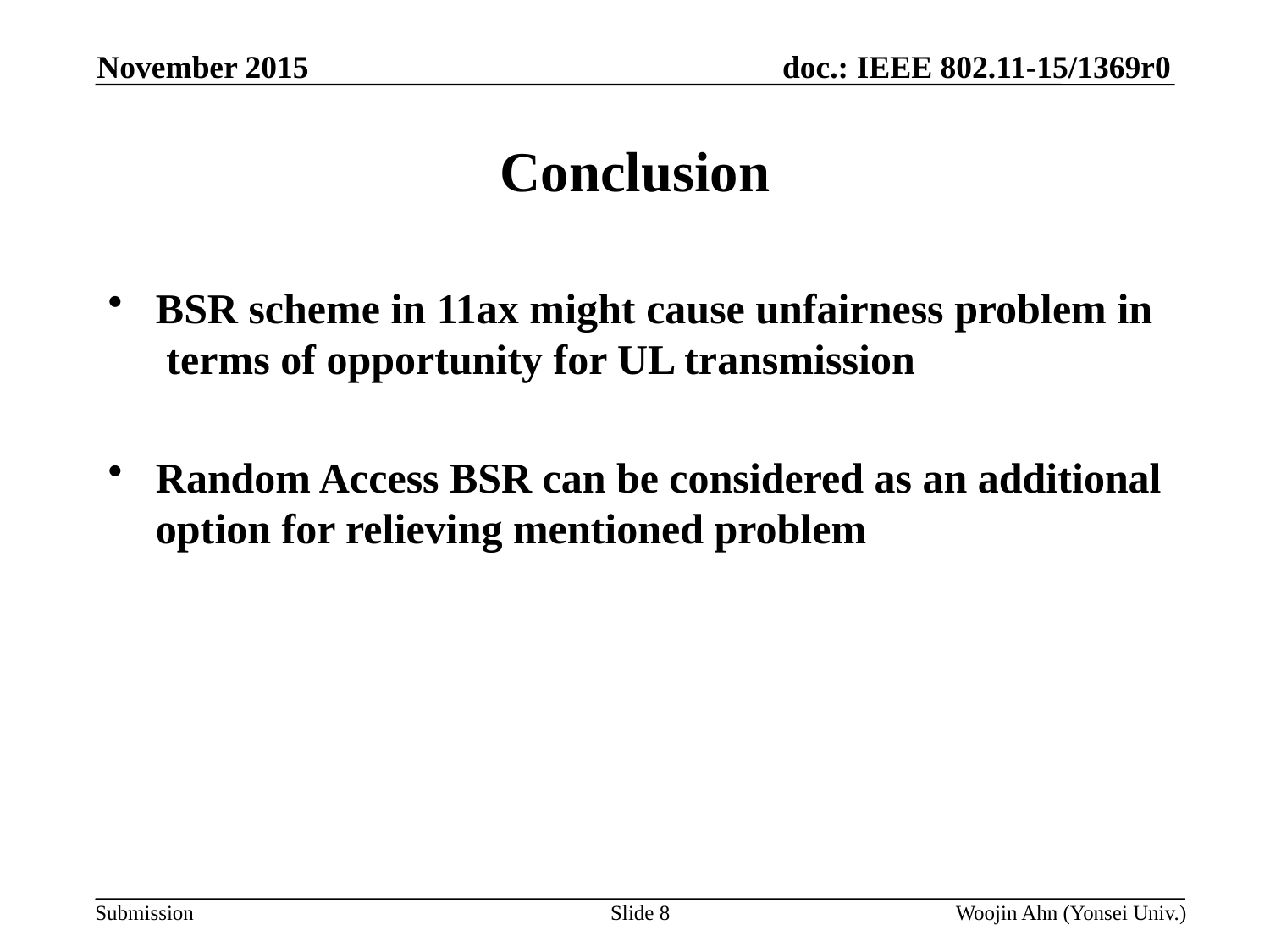

November 2015
# Conclusion
BSR scheme in 11ax might cause unfairness problem in  terms of opportunity for UL transmission

Random Access BSR can be considered as an additional option for relieving mentioned problem

Slide 8
Woojin Ahn (Yonsei Univ.)